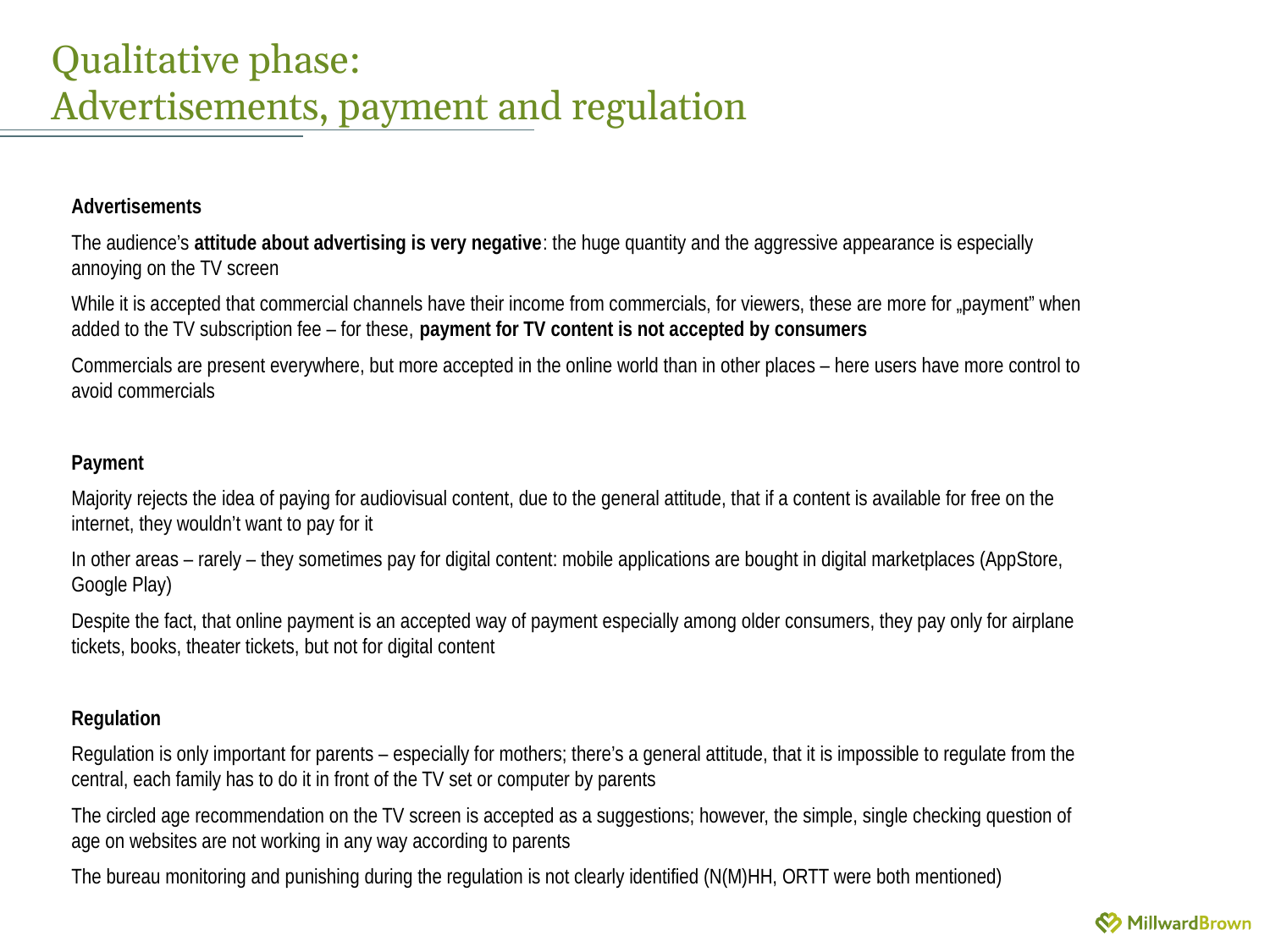

# Qualitative phase: Advertisements, payment and regulation
Advertisements
The audience’s attitude about advertising is very negative: the huge quantity and the aggressive appearance is especially annoying on the TV screen
While it is accepted that commercial channels have their income from commercials, for viewers, these are more for „payment” when added to the TV subscription fee – for these, payment for TV content is not accepted by consumers
Commercials are present everywhere, but more accepted in the online world than in other places – here users have more control to avoid commercials

Payment
Majority rejects the idea of paying for audiovisual content, due to the general attitude, that if a content is available for free on the internet, they wouldn’t want to pay for it
In other areas – rarely – they sometimes pay for digital content: mobile applications are bought in digital marketplaces (AppStore, Google Play)
Despite the fact, that online payment is an accepted way of payment especially among older consumers, they pay only for airplane tickets, books, theater tickets, but not for digital content

Regulation
Regulation is only important for parents – especially for mothers; there’s a general attitude, that it is impossible to regulate from the central, each family has to do it in front of the TV set or computer by parents
The circled age recommendation on the TV screen is accepted as a suggestions; however, the simple, single checking question of age on websites are not working in any way according to parents
The bureau monitoring and punishing during the regulation is not clearly identified (N(M)HH, ORTT were both mentioned)